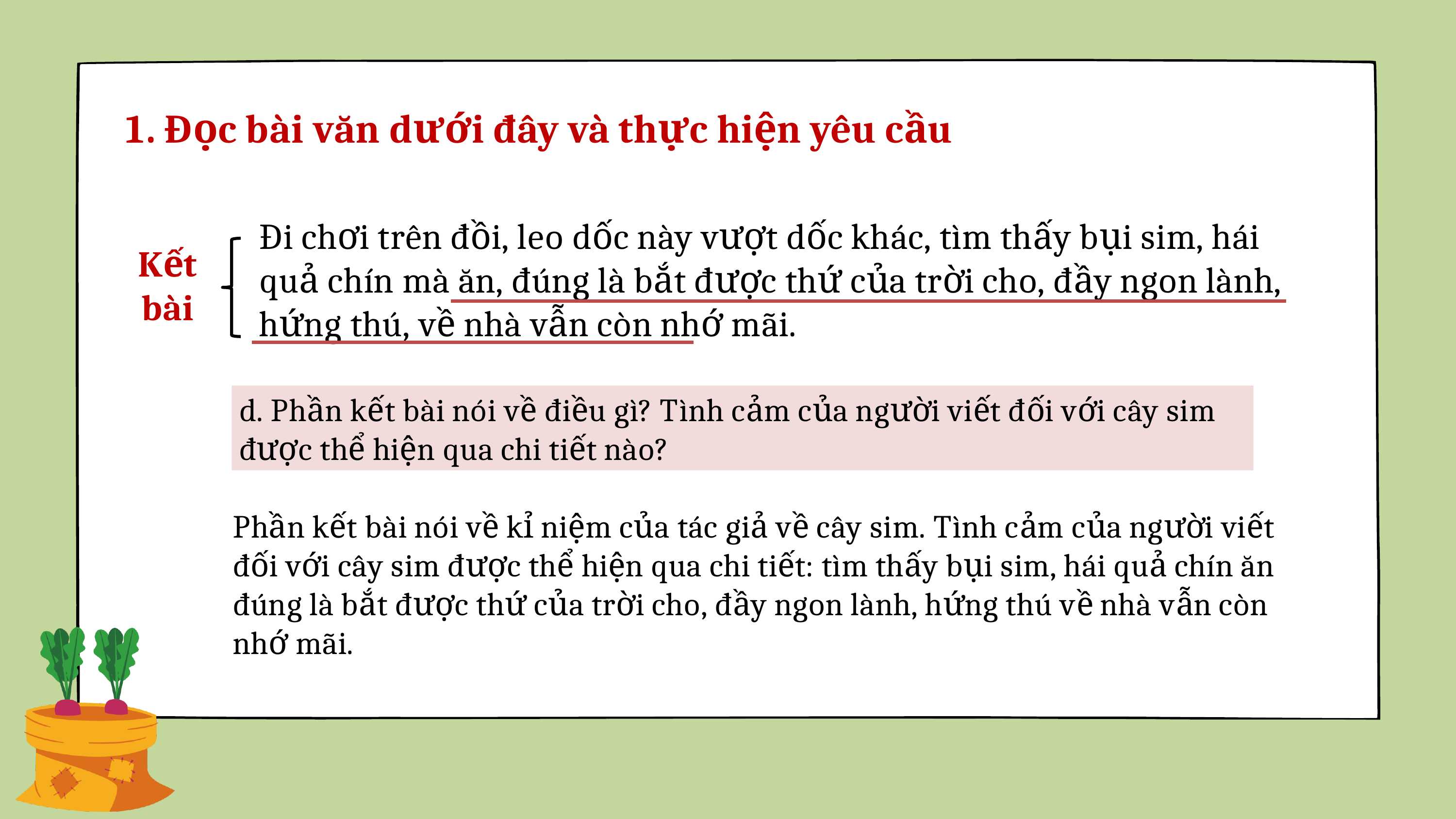

1. Đọc bài văn dưới đây và thực hiện yêu cầu
Đi chơi trên đồi, leo dốc này vượt dốc khác, tìm thấy bụi sim, hái quả chín mà ăn, đúng là bắt được thứ của trời cho, đầy ngon lành, hứng thú, về nhà vẫn còn nhớ mãi.

Kết bài

d. Phần kết bài nói về điều gì? Tình cảm của người viết đối với cây sim được thể hiện qua chi tiết nào?
Phần kết bài nói về kỉ niệm của tác giả về cây sim. Tình cảm của người viết đối với cây sim được thể hiện qua chi tiết: tìm thấy bụi sim, hái quả chín ăn đúng là bắt được thứ của trời cho, đầy ngon lành, hứng thú về nhà vẫn còn nhớ mãi.